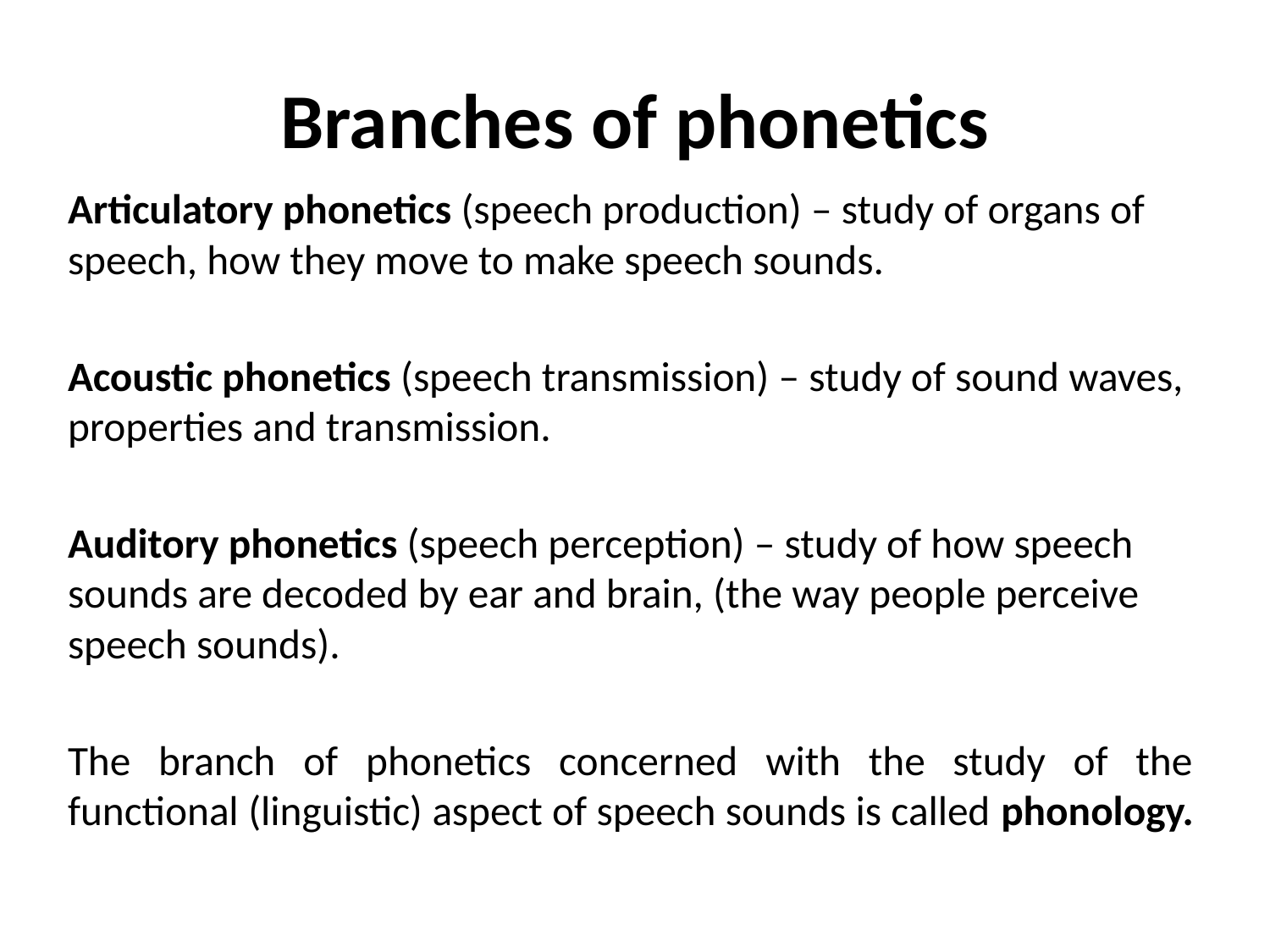

# Branches of phonetics
Articulatory phonetics (speech production) – study of organs of speech, how they move to make speech sounds.

Acoustic phonetics (speech transmission) – study of sound waves, properties and transmission.

Auditory phonetics (speech perception) – study of how speech sounds are decoded by ear and brain, (the way people perceive speech sounds).

The branch of phonetics concerned with the study of the functional (linguistic) aspect of speech sounds is called phonology.